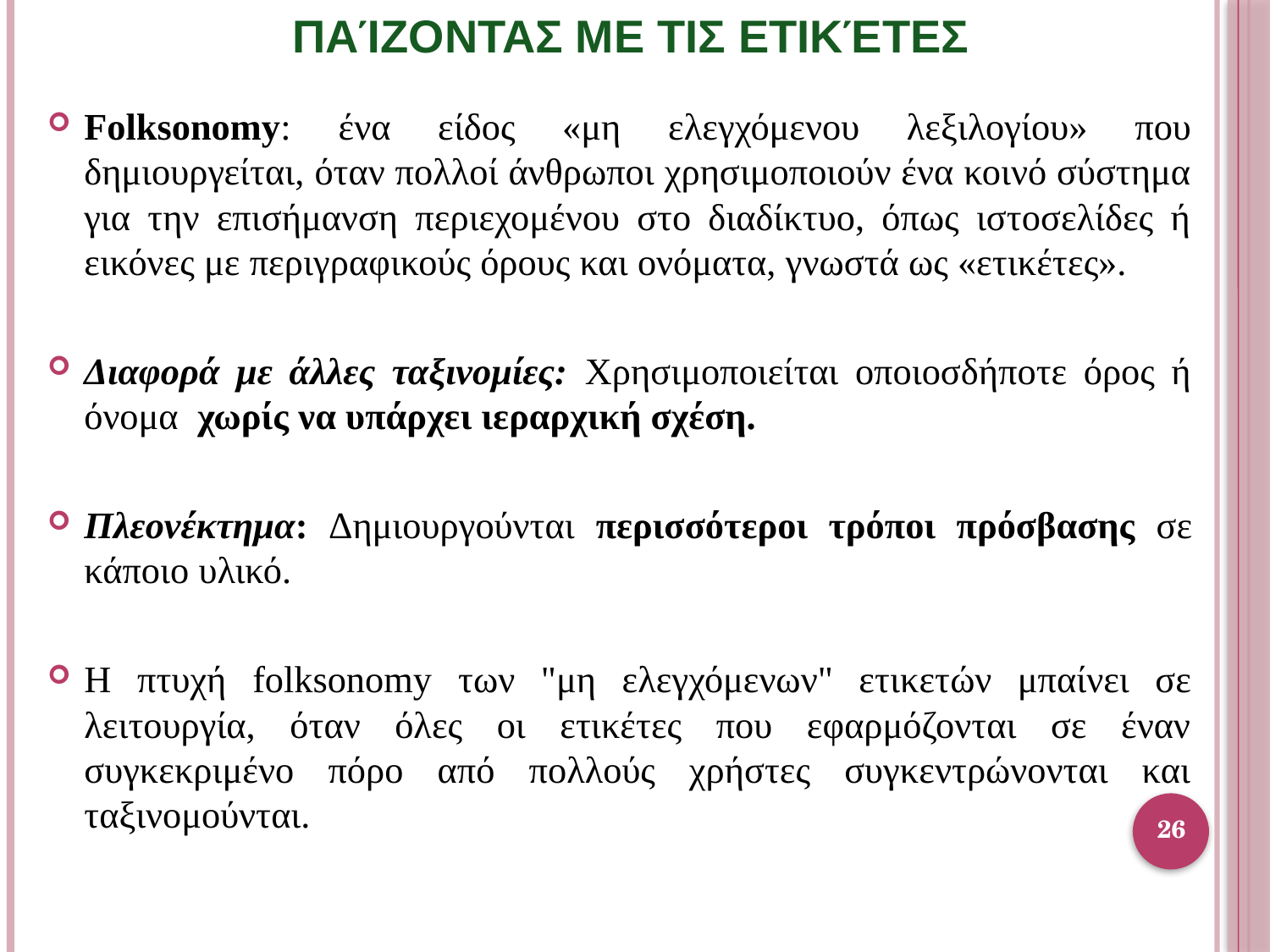

# Παίζοντασ με τισ ετικέτεσ
Folksonomy: ένα είδος «μη ελεγχόμενου λεξιλογίου» που δημιουργείται, όταν πολλοί άνθρωποι χρησιμοποιούν ένα κοινό σύστημα για την επισήμανση περιεχομένου στο διαδίκτυο, όπως ιστοσελίδες ή εικόνες με περιγραφικούς όρους και ονόματα, γνωστά ως «ετικέτες».

Διαφορά με άλλες ταξινομίες: Χρησιμοποιείται οποιοσδήποτε όρος ή όνομα  χωρίς να υπάρχει ιεραρχική σχέση.

Πλεονέκτημα: Δημιουργούνται περισσότεροι τρόποι πρόσβασης σε κάποιο υλικό.

Η πτυχή folksonomy των "μη ελεγχόμενων" ετικετών μπαίνει σε λειτουργία, όταν όλες οι ετικέτες που εφαρμόζονται σε έναν συγκεκριμένο πόρο από πολλούς χρήστες συγκεντρώνονται και ταξινομούνται.

26